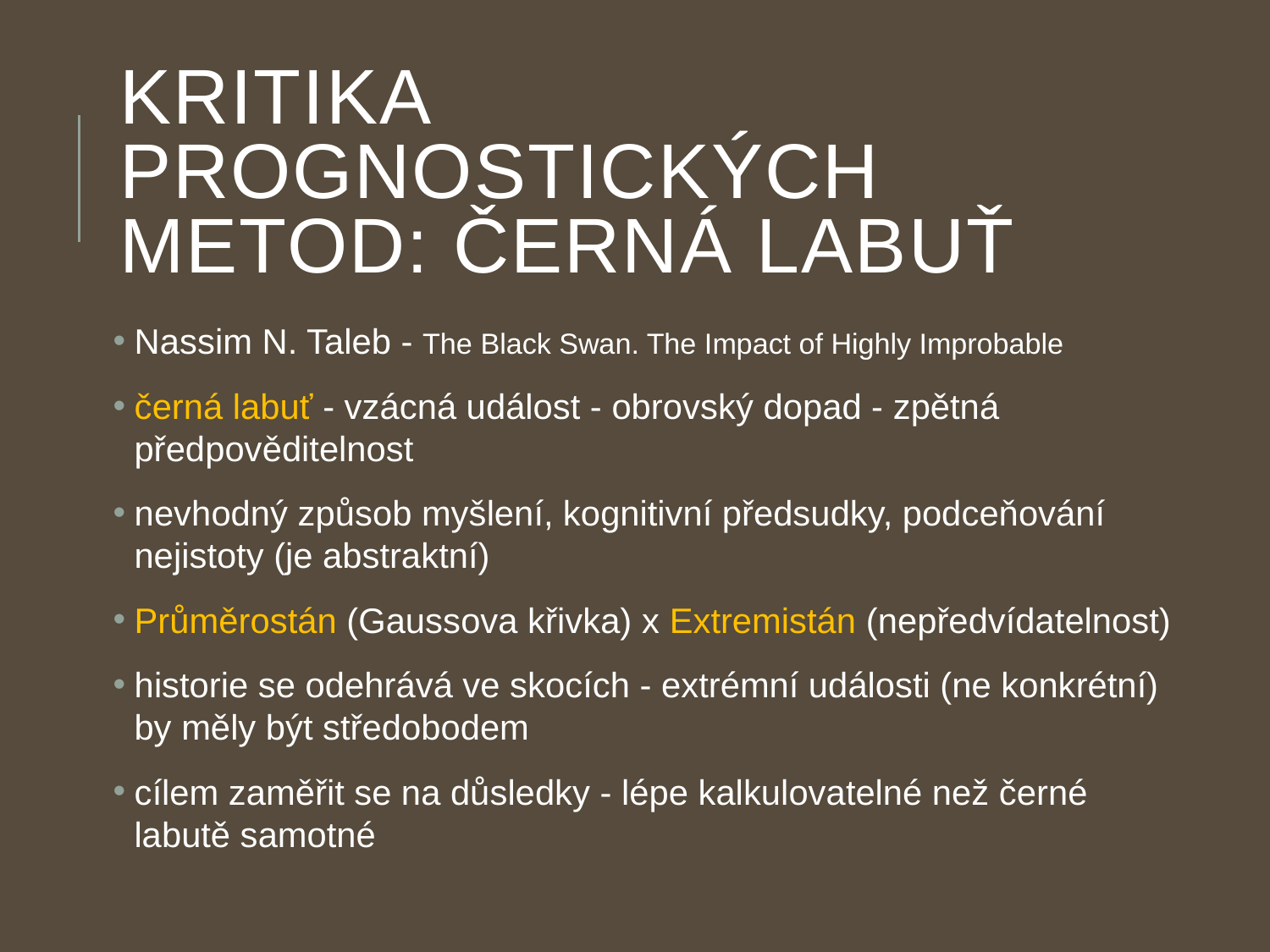

# kritika prognostických metod: Černá labuť
 Nassim N. Taleb - The Black Swan. The Impact of Highly Improbable
 černá labuť - vzácná událost - obrovský dopad - zpětná
 předpověditelnost
 nevhodný způsob myšlení, kognitivní předsudky, podceňování
 nejistoty (je abstraktní)
 Průměrostán (Gaussova křivka) x Extremistán (nepředvídatelnost)
 historie se odehrává ve skocích - extrémní události (ne konkrétní)
 by měly být středobodem
 cílem zaměřit se na důsledky - lépe kalkulovatelné než černé
 labutě samotné